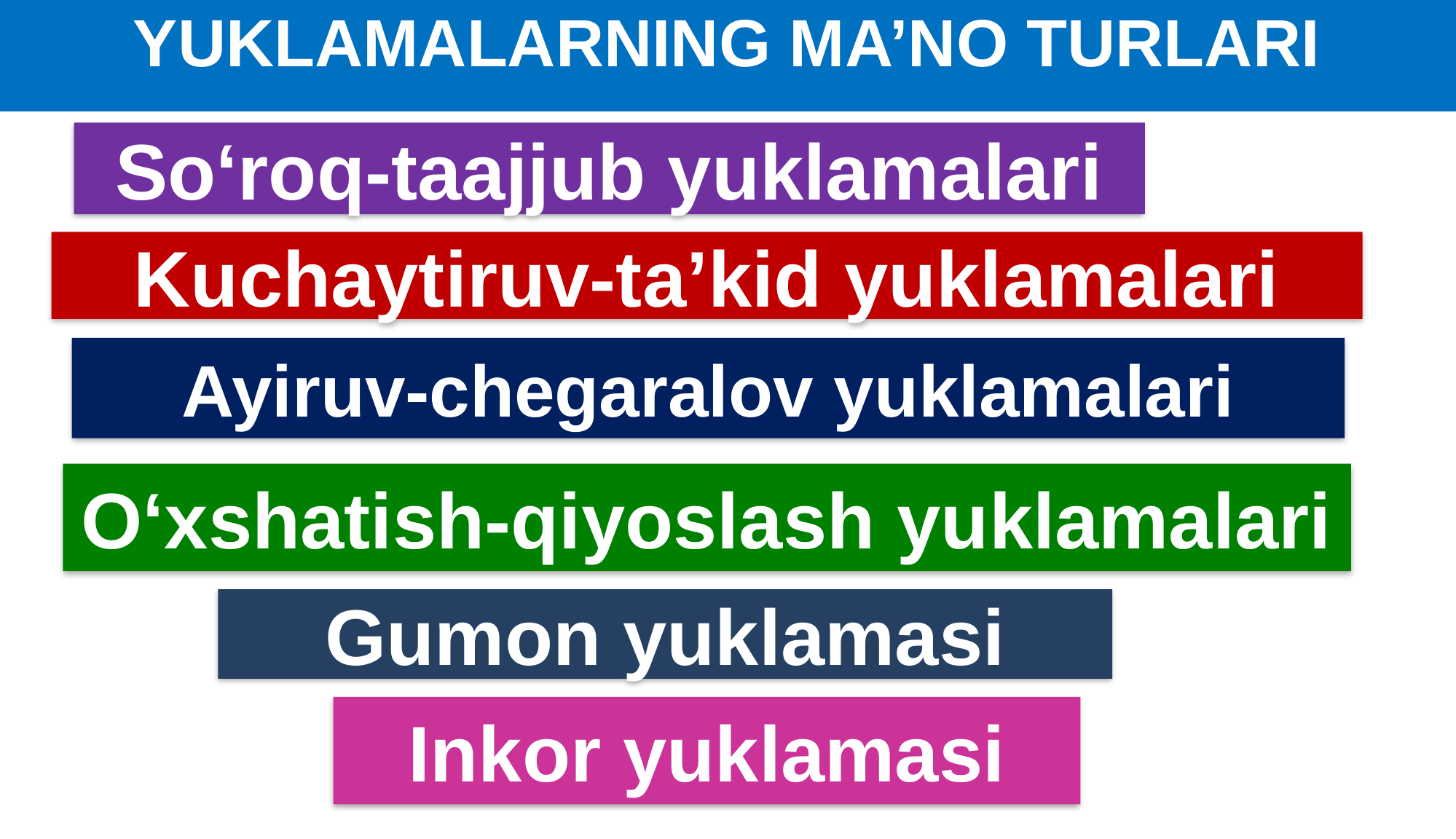

# YUKLAMALARNING MA’NO TURLARI
So‘roq-taajjub yuklamalari
Kuchaytiruv-ta’kid yuklamalari
Ayiruv-chegaralov yuklamalari
O‘xshatish-qiyoslash yuklamalari
Gumon yuklamasi
Inkor yuklamasi